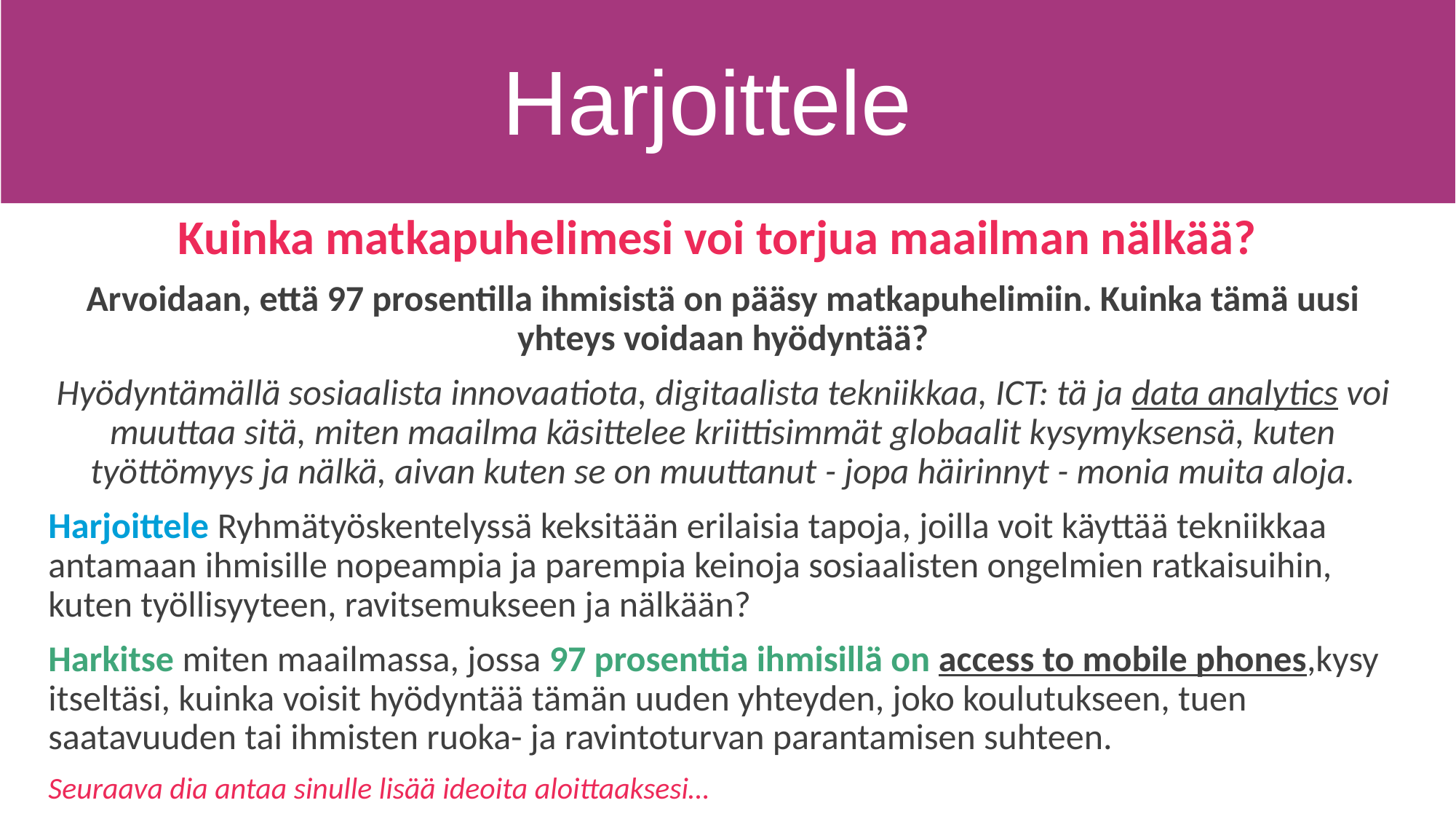

Harjoittele
Kuinka matkapuhelimesi voi torjua maailman nälkää?
Arvoidaan, että 97 prosentilla ihmisistä on pääsy matkapuhelimiin. Kuinka tämä uusi yhteys voidaan hyödyntää?
Hyödyntämällä sosiaalista innovaatiota, digitaalista tekniikkaa, ICT: tä ja data analytics voi muuttaa sitä, miten maailma käsittelee kriittisimmät globaalit kysymyksensä, kuten työttömyys ja nälkä, aivan kuten se on muuttanut - jopa häirinnyt - monia muita aloja.
Harjoittele Ryhmätyöskentelyssä keksitään erilaisia tapoja, joilla voit käyttää tekniikkaa antamaan ihmisille nopeampia ja parempia keinoja sosiaalisten ongelmien ratkaisuihin, kuten työllisyyteen, ravitsemukseen ja nälkään?
Harkitse miten maailmassa, jossa 97 prosenttia ihmisillä on access to mobile phones,kysy itseltäsi, kuinka voisit hyödyntää tämän uuden yhteyden, joko koulutukseen, tuen saatavuuden tai ihmisten ruoka- ja ravintoturvan parantamisen suhteen.
Seuraava dia antaa sinulle lisää ideoita aloittaaksesi…